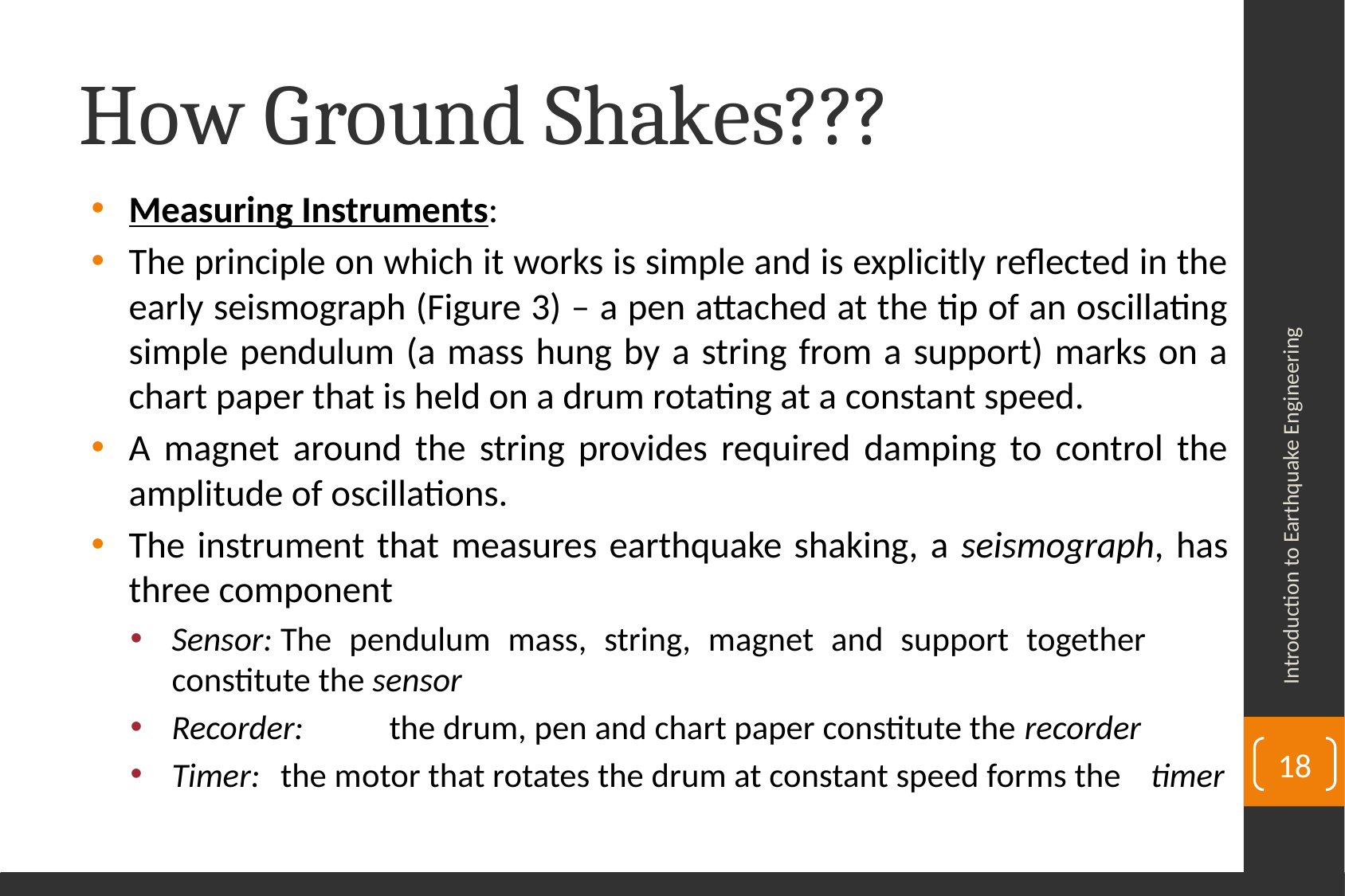

# How Ground Shakes???
Measuring Instruments:
The principle on which it works is simple and is explicitly reflected in the early seismograph (Figure 3) – a pen attached at the tip of an oscillating simple pendulum (a mass hung by a string from a support) marks on a chart paper that is held on a drum rotating at a constant speed.
A magnet around the string provides required damping to control the amplitude of oscillations.
The instrument that measures earthquake shaking, a seismograph, has three component
Sensor:	The pendulum mass, string, magnet and support together 		constitute the sensor
Recorder:	the drum, pen and chart paper constitute the recorder
Timer:	the motor that rotates the drum at constant speed forms the 		timer
Introduction to Earthquake Engineering
18

Department of Civil Engineering, University of Sargodha, Sargodha